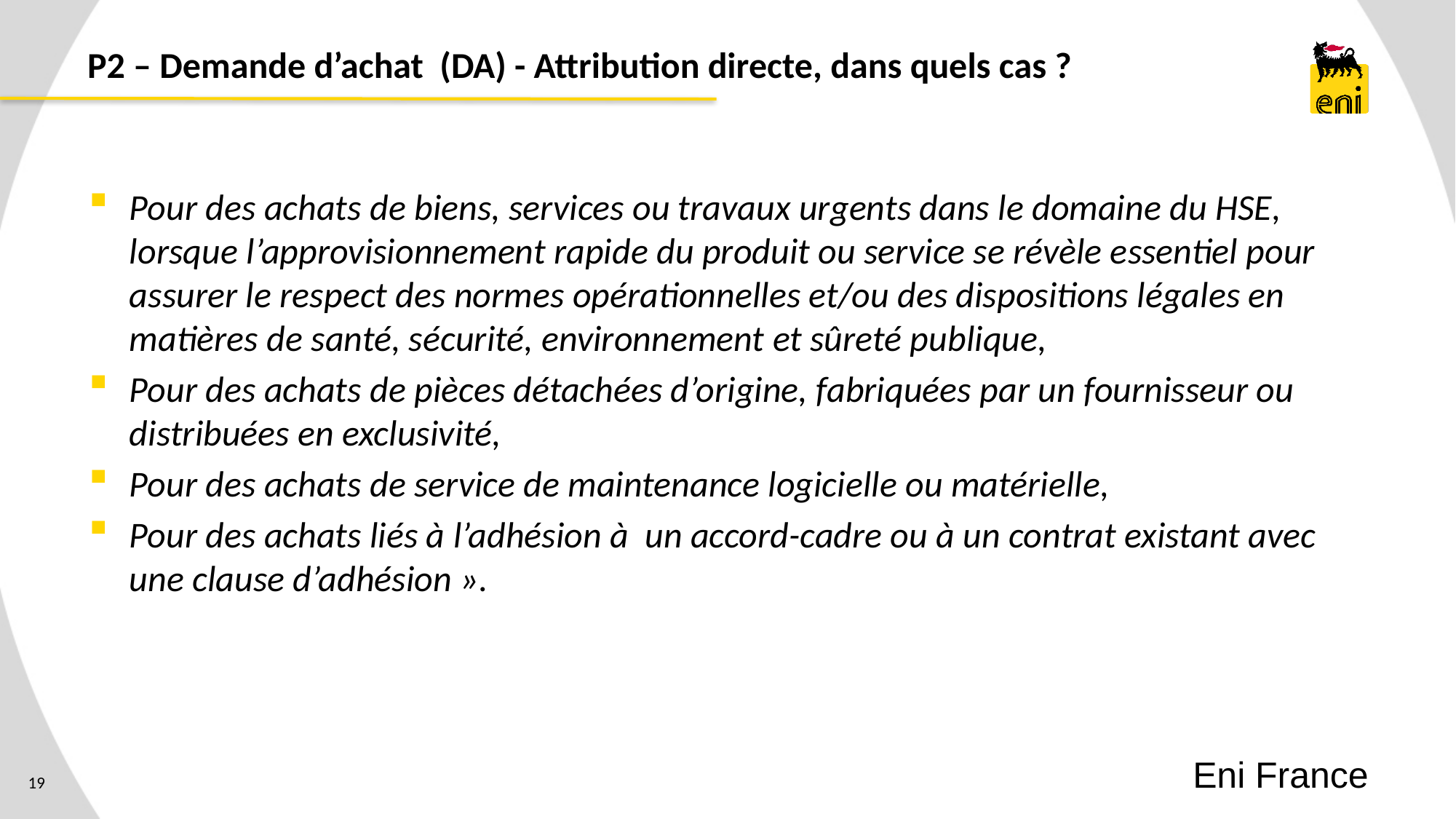

# P2 – Demande d’achat  (DA) - Attribution directe, dans quels cas ?

Pour des achats de biens, services ou travaux urgents dans le domaine du HSE, lorsque l’approvisionnement rapide du produit ou service se révèle essentiel pour assurer le respect des normes opérationnelles et/ou des dispositions légales en matières de santé, sécurité, environnement et sûreté publique,
Pour des achats de pièces détachées d’origine, fabriquées par un fournisseur ou distribuées en exclusivité,
Pour des achats de service de maintenance logicielle ou matérielle,
Pour des achats liés à l’adhésion à  un accord-cadre ou à un contrat existant avec une clause d’adhésion ».

Eni France
19